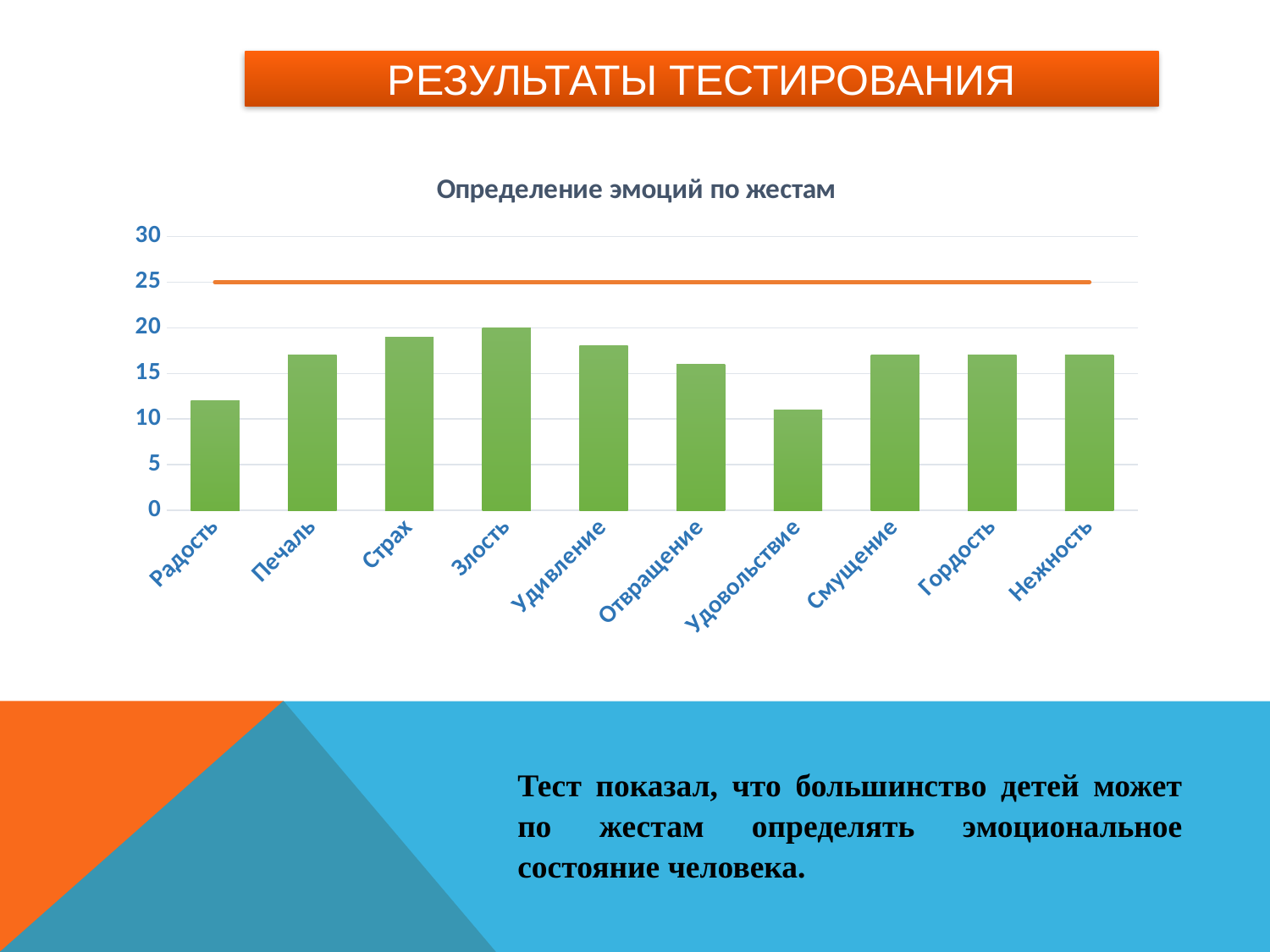

# Результаты тестирования

### Chart: Определение эмоций по жестам

| Category |  |  |
|---|---|---|
| Радость | 12.0 | 25.0 |
| Печаль | 17.0 | 25.0 |
| Страх | 19.0 | 25.0 |
| Злость | 20.0 | 25.0 |
| Удивление | 18.0 | 25.0 |
| Отвращение | 16.0 | 25.0 |
| Удовольствие | 11.0 | 25.0 |
| Смущение | 17.0 | 25.0 |
| Гордость | 17.0 | 25.0 |
| Нежность | 17.0 | 25.0 |
Тест показал, что большинство детей может по жестам определять эмоциональное состояние человека.